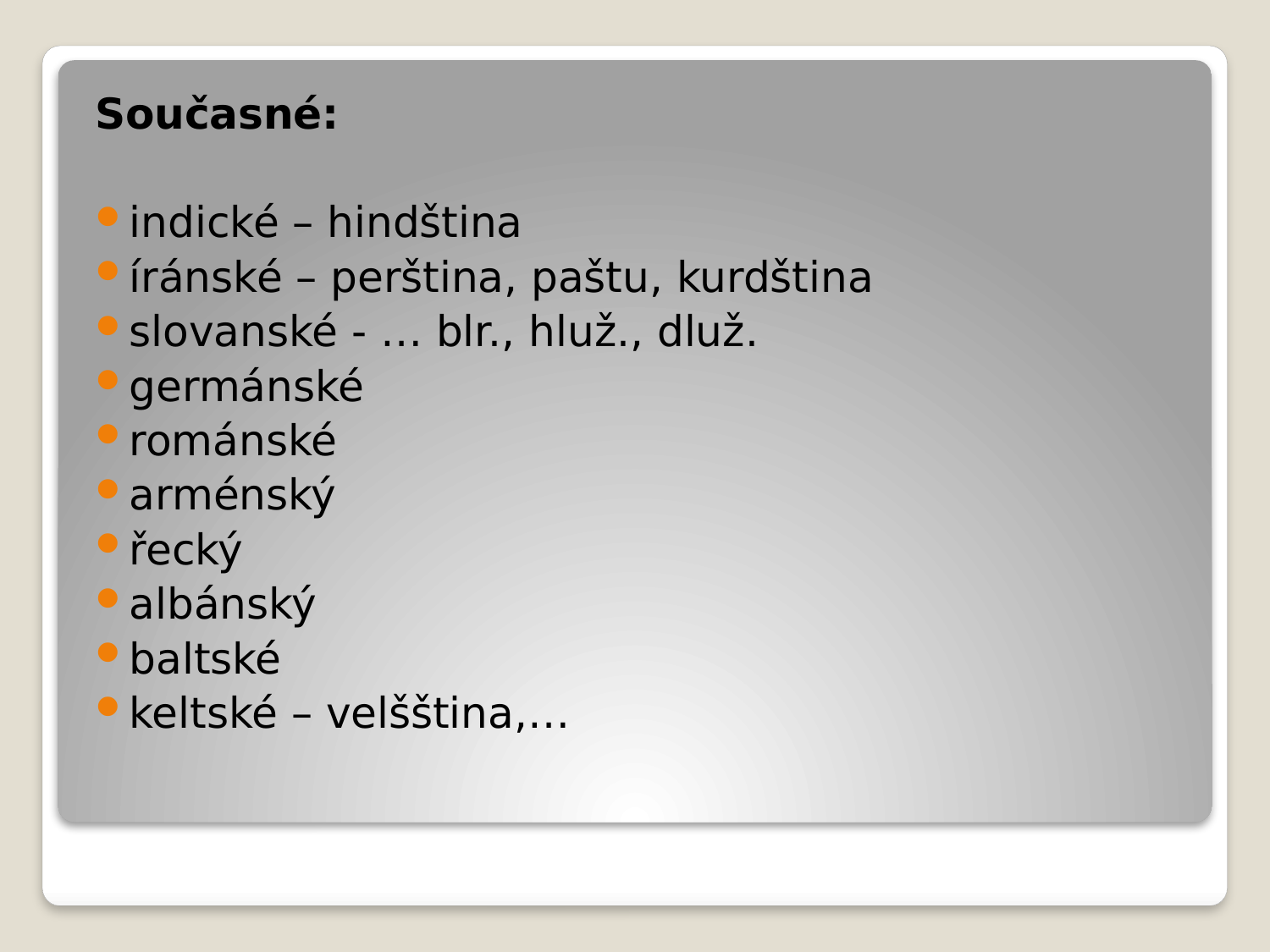

Současné:

indické – hindština
íránské – perština, paštu, kurdština
slovanské - … blr., hluž., dluž.
germánské
románské
arménský
řecký
albánský
baltské
keltské – velšština,…
#